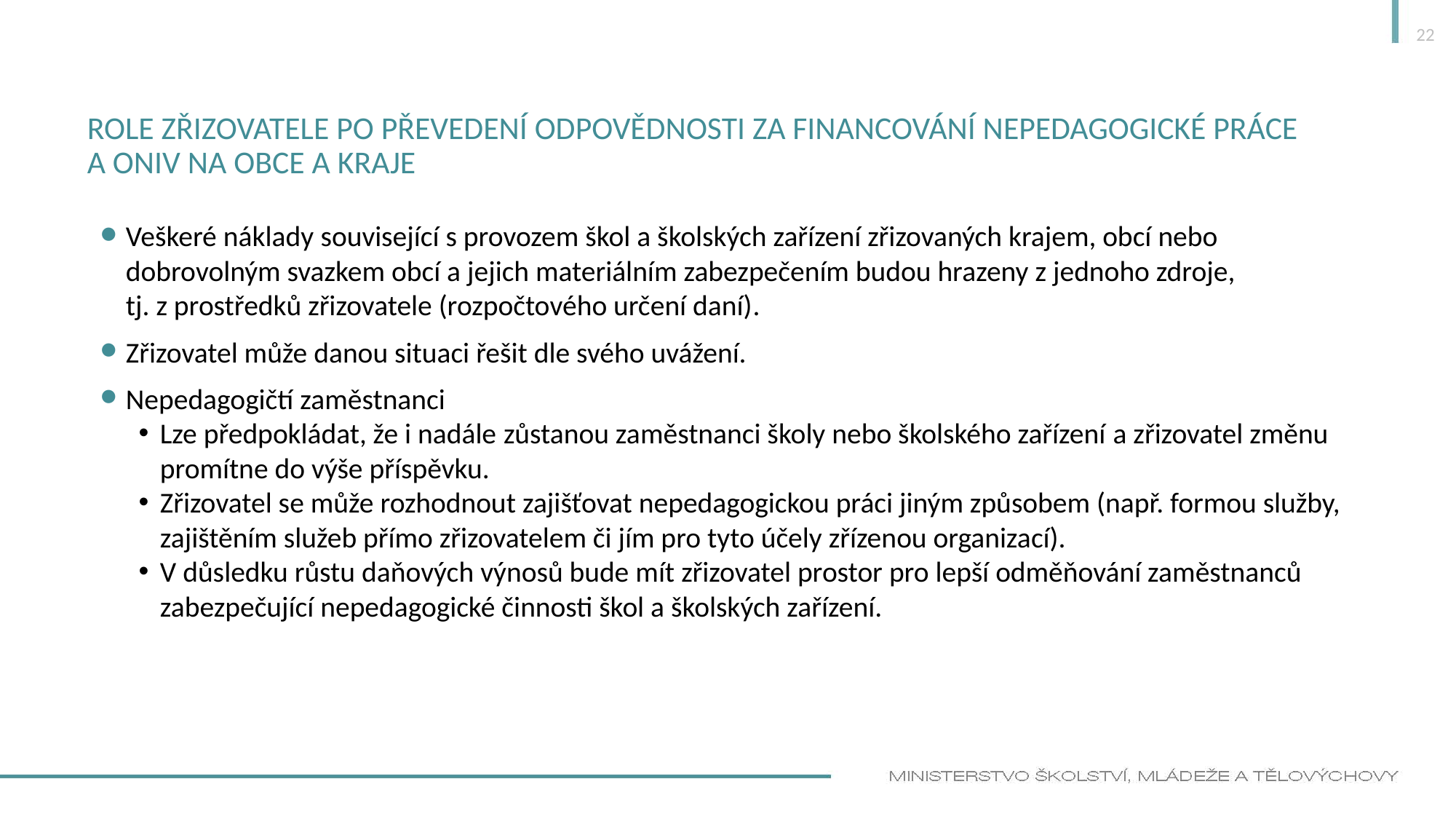

22
# Role zřizovatele po Převedení odpovědnosti za financování nepedagogické práce a ONIV na obce a kraje
Veškeré náklady související s provozem škol a školských zařízení zřizovaných krajem, obcí nebo dobrovolným svazkem obcí a jejich materiálním zabezpečením budou hrazeny z jednoho zdroje,
tj. z prostředků zřizovatele (rozpočtového určení daní).
Zřizovatel může danou situaci řešit dle svého uvážení.
Nepedagogičtí zaměstnanci
Lze předpokládat, že i nadále zůstanou zaměstnanci školy nebo školského zařízení a zřizovatel změnu promítne do výše příspěvku.
Zřizovatel se může rozhodnout zajišťovat nepedagogickou práci jiným způsobem (např. formou služby, zajištěním služeb přímo zřizovatelem či jím pro tyto účely zřízenou organizací).
V důsledku růstu daňových výnosů bude mít zřizovatel prostor pro lepší odměňování zaměstnanců zabezpečující nepedagogické činnosti škol a školských zařízení.